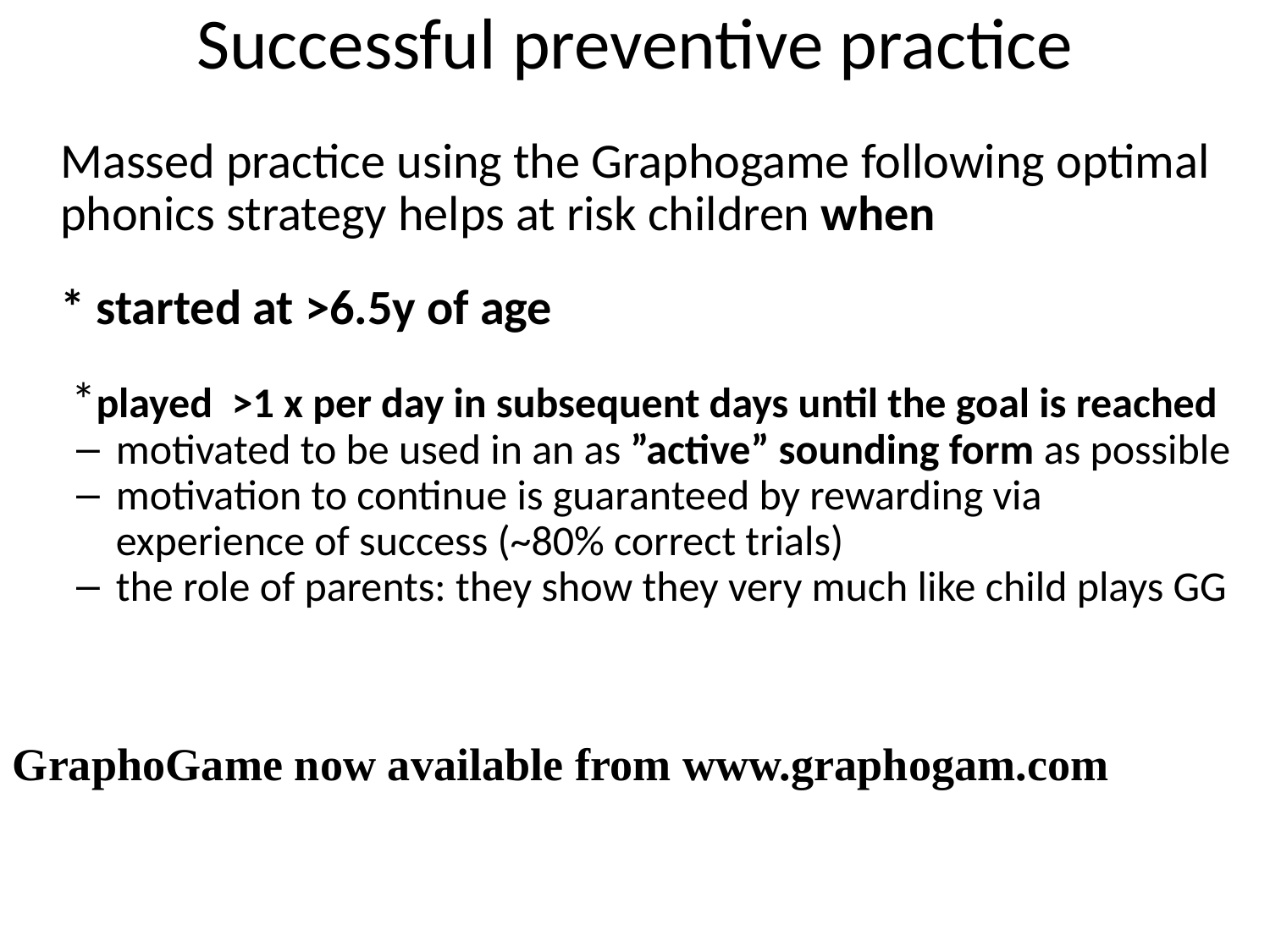

# Successful preventive practice
	Massed practice using the Graphogame following optimal phonics strategy helps at risk children when

	* started at >6.5y of age

	 *played  >1 x per day in subsequent days until the goal is reached
motivated to be used in an as ”active” sounding form as possible
motivation to continue is guaranteed by rewarding via experience of success (~80% correct trials)
the role of parents: they show they very much like child plays GG

GraphoGame now available from www.graphogam.com